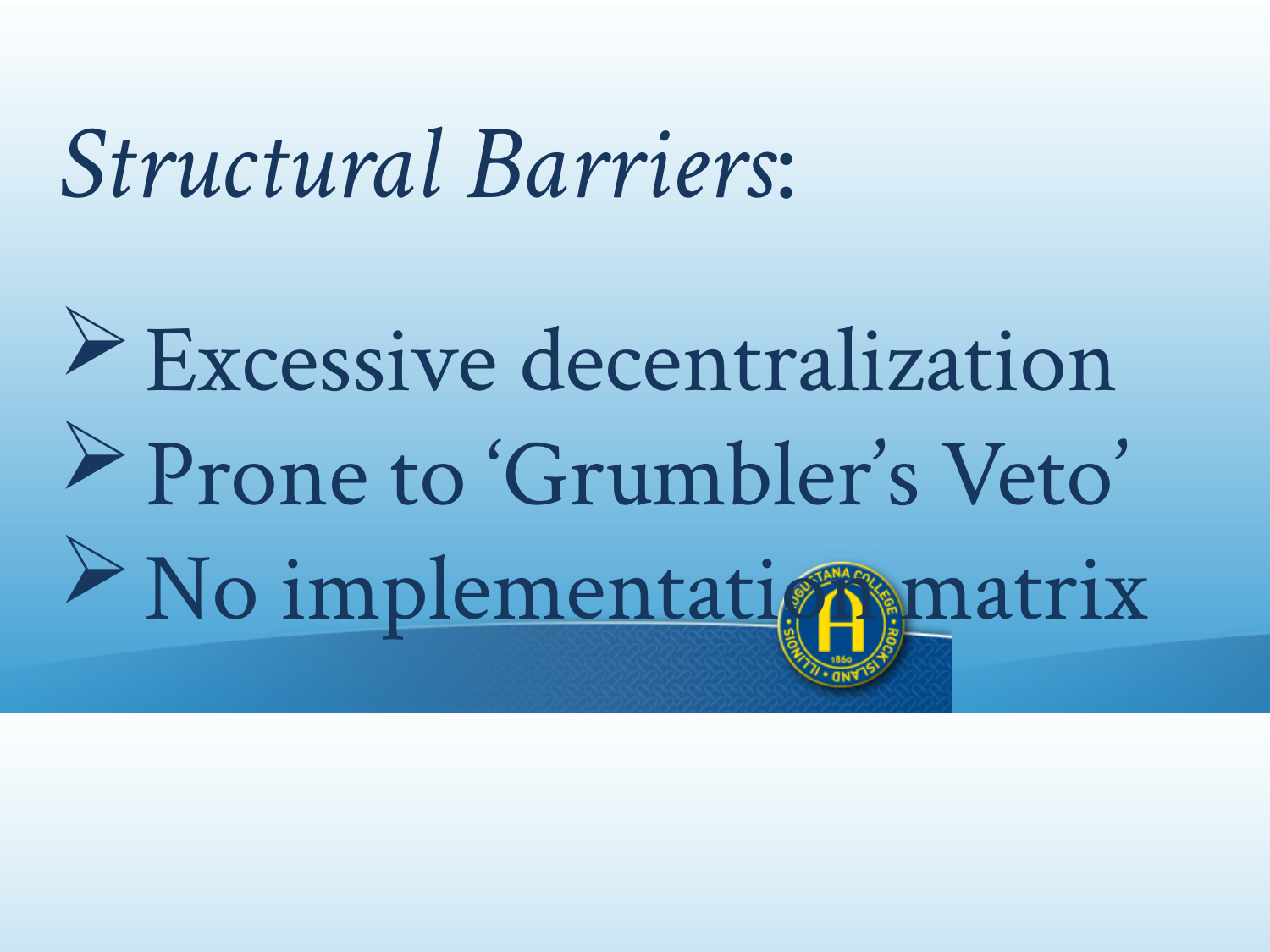

Structural Barriers:

Excessive decentralization
Prone to ‘Grumbler’s Veto’
No implementation matrix